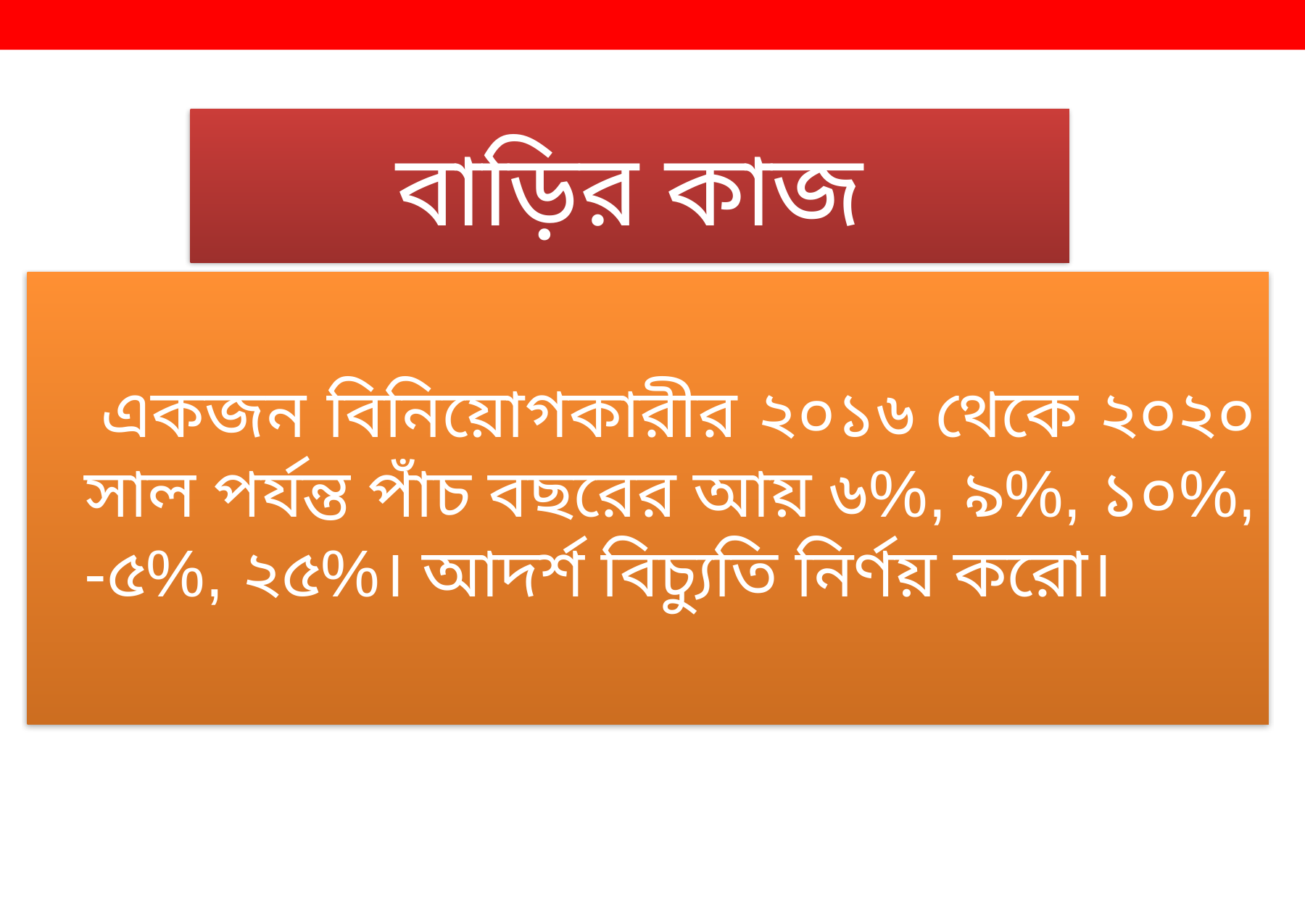

# বাড়ির কাজ

   একজন বিনিয়োগকারীর ২০১৬ থেকে ২০২০ সাল পর্যন্ত পাঁচ বছরের আয় ৬%, ৯%, ১০%, -৫%, ২৫%। আদর্শ বিচ্যুতি নির্ণয় করো।